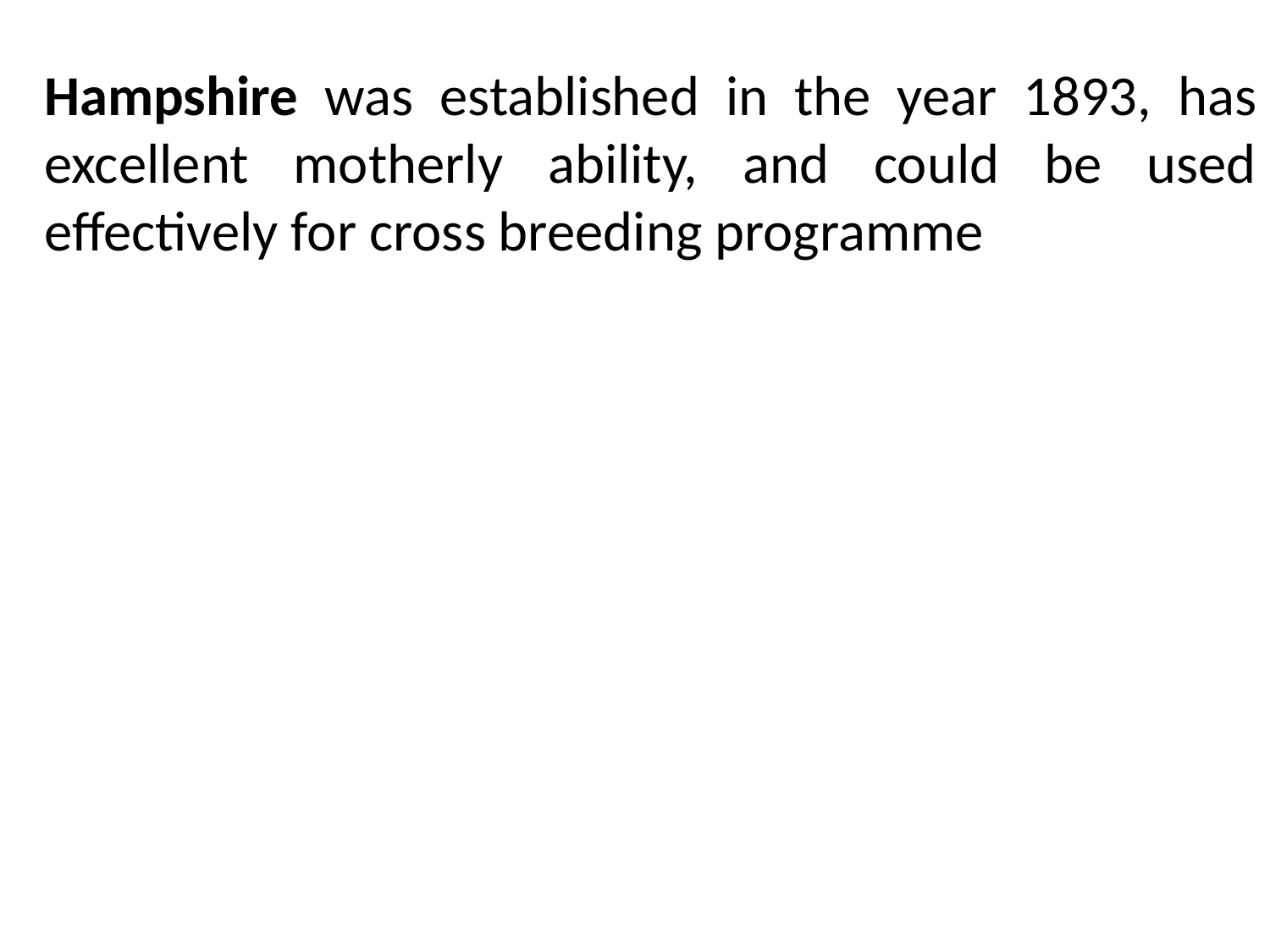

Hampshire was established in the year 1893, has excellent motherly ability, and could be used effectively for cross breeding programme